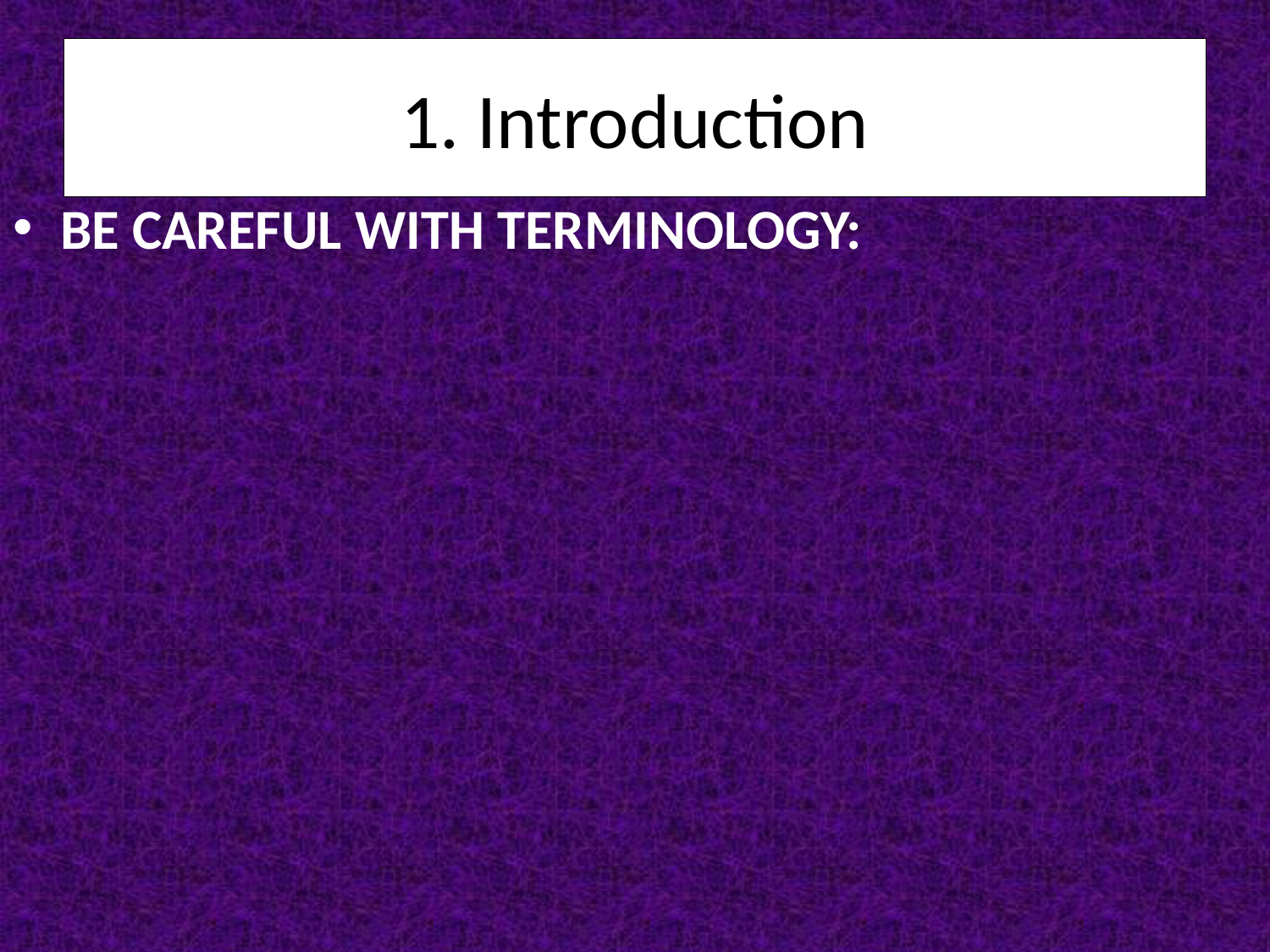

# 1. Introduction
BE CAREFUL WITH TERMINOLOGY: